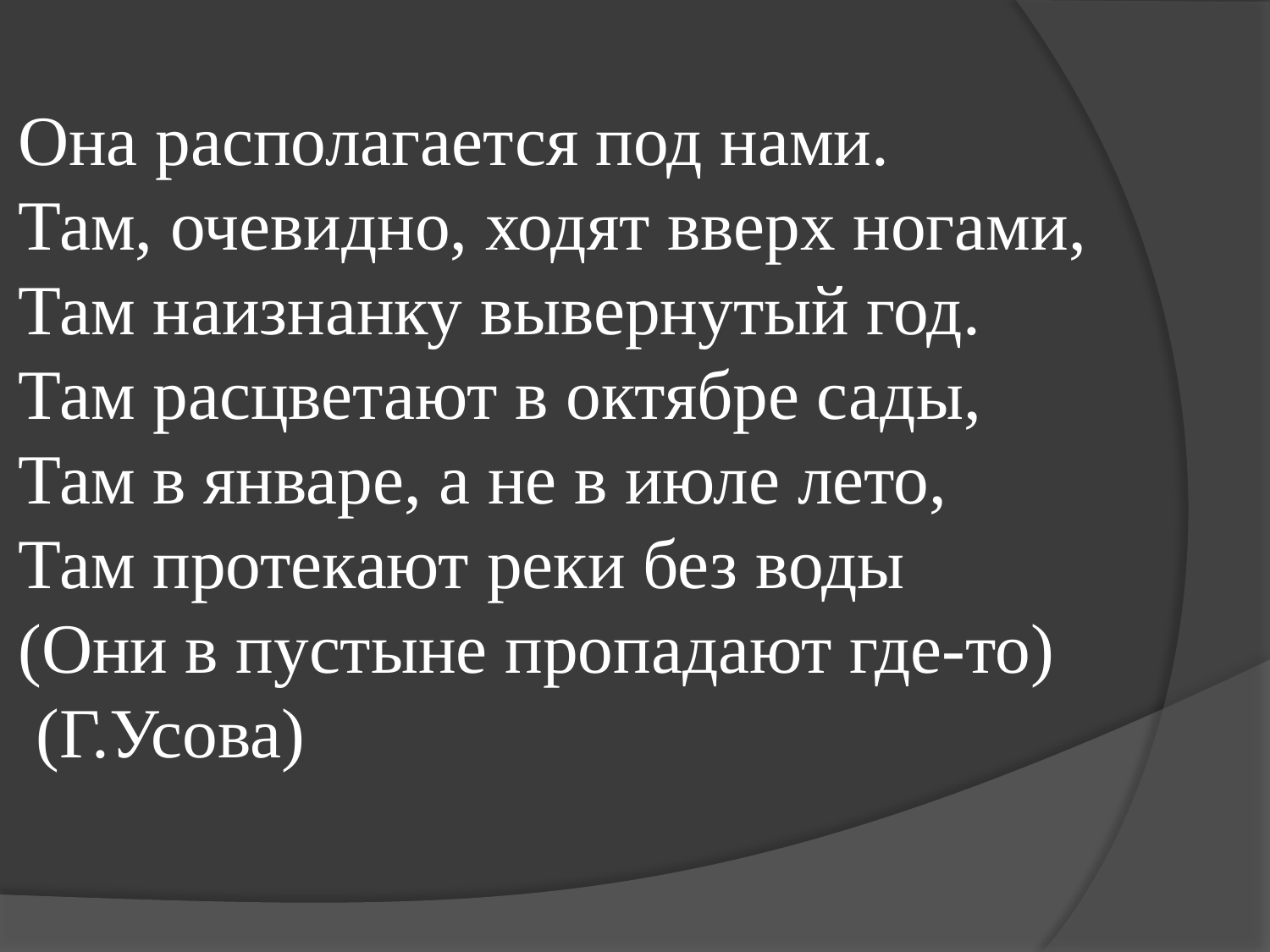

Она располагается под нами.
Там, очевидно, ходят вверх ногами,
Там наизнанку вывернутый год.
Там расцветают в октябре сады,
Там в январе, а не в июле лето,
Там протекают реки без воды
(Они в пустыне пропадают где-то)
 (Г.Усова)